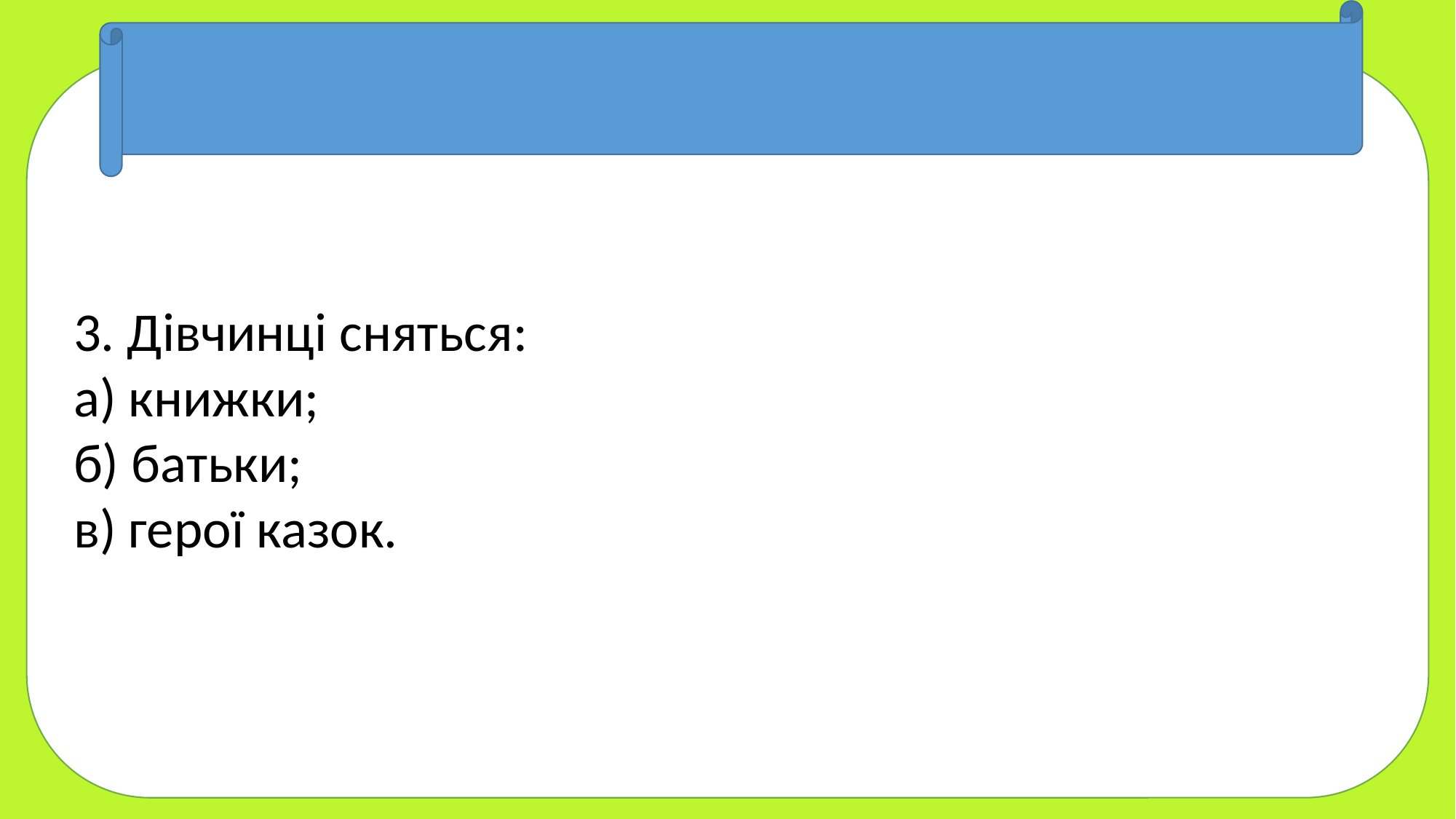

3. Дівчинці сняться:
а) книжки;
б) батьки;
в) герої казок.
«